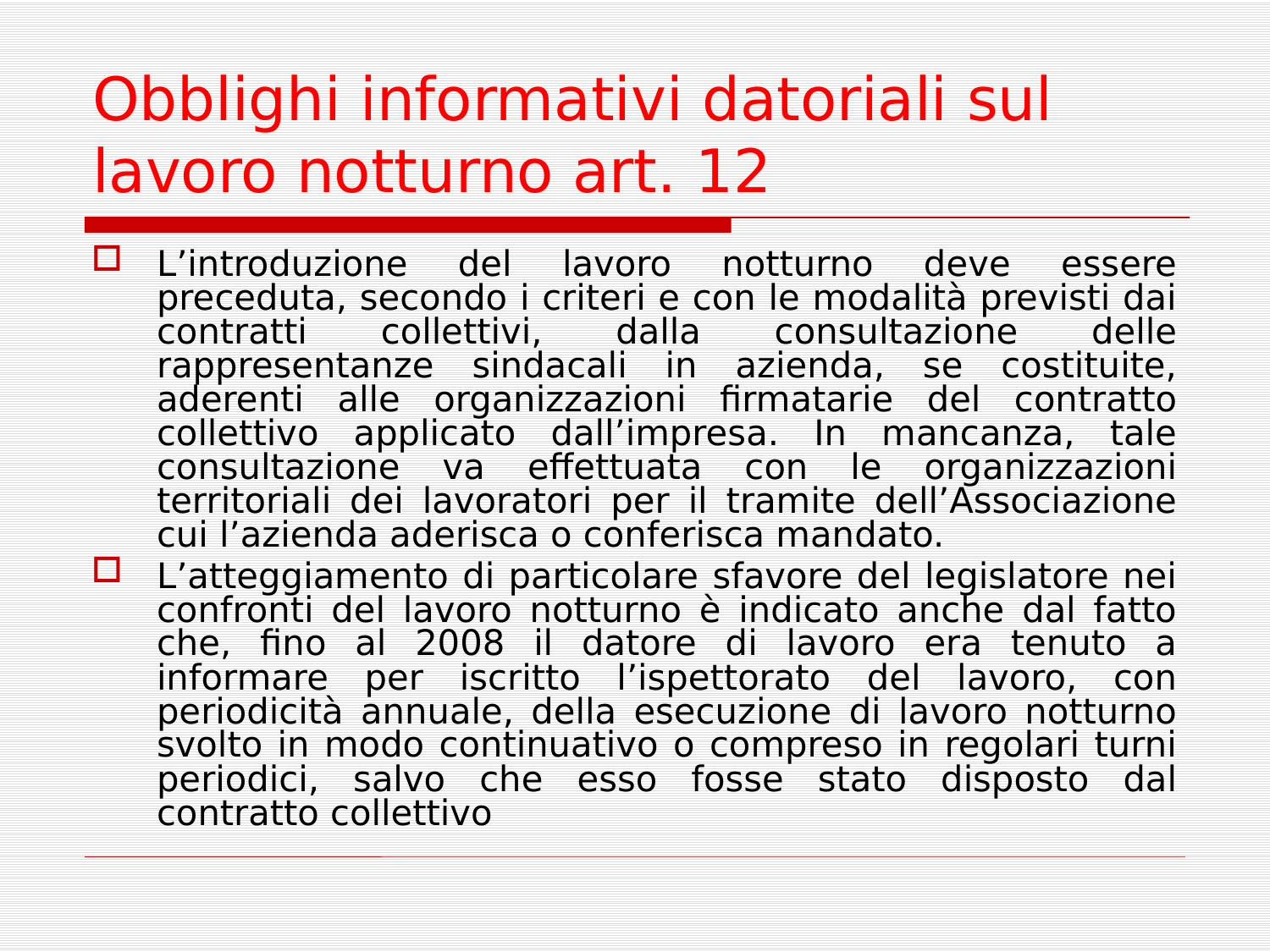

# Obblighi informativi datoriali sul lavoro notturno art. 12
L’introduzione del lavoro notturno deve essere preceduta, secondo i criteri e con le modalità previsti dai contratti collettivi, dalla consultazione delle rappresentanze sindacali in azienda, se costituite, aderenti alle organizzazioni firmatarie del contratto collettivo applicato dall’impresa. In mancanza, tale consultazione va effettuata con le organizzazioni territoriali dei lavoratori per il tramite dell’Associazione cui l’azienda aderisca o conferisca mandato.
L’atteggiamento di particolare sfavore del legislatore nei confronti del lavoro notturno è indicato anche dal fatto che, fino al 2008 il datore di lavoro era tenuto a informare per iscritto l’ispettorato del lavoro, con periodicità annuale, della esecuzione di lavoro notturno svolto in modo continuativo o compreso in regolari turni periodici, salvo che esso fosse stato disposto dal contratto collettivo